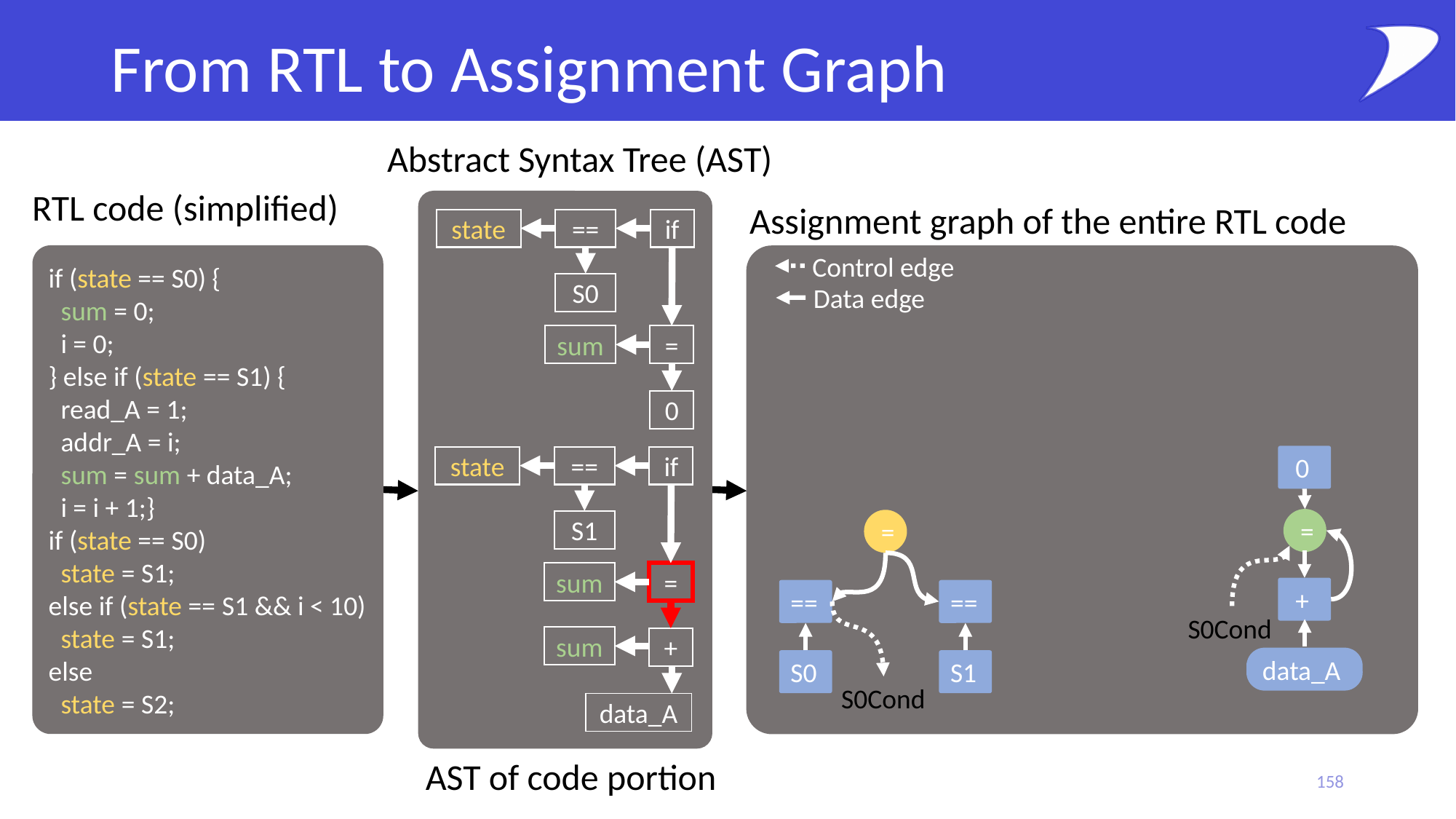

# From RTL to Assignment Graph
Abstract Syntax Tree (AST)
RTL code (simplified)

Assignment graph of the entire RTL code
state
==
if
Control edge
if (state == S0) {
  sum = 0;
  i = 0;
} else if (state == S1) {
  read_A = 1;
  addr_A = i;
  sum = sum + data_A;
  i = i + 1;}
if (state == S0)
  state = S1;
else if (state == S1 && i < 10)
  state = S1;
else
  state = S2;

S0
Data edge
sum
=
0
 0
state
==
if
=
=
S1
sum
=
 +
==
==
S0Cond
sum
+
data_A
S0
S1
S0Cond
data_A
AST of code portion
158